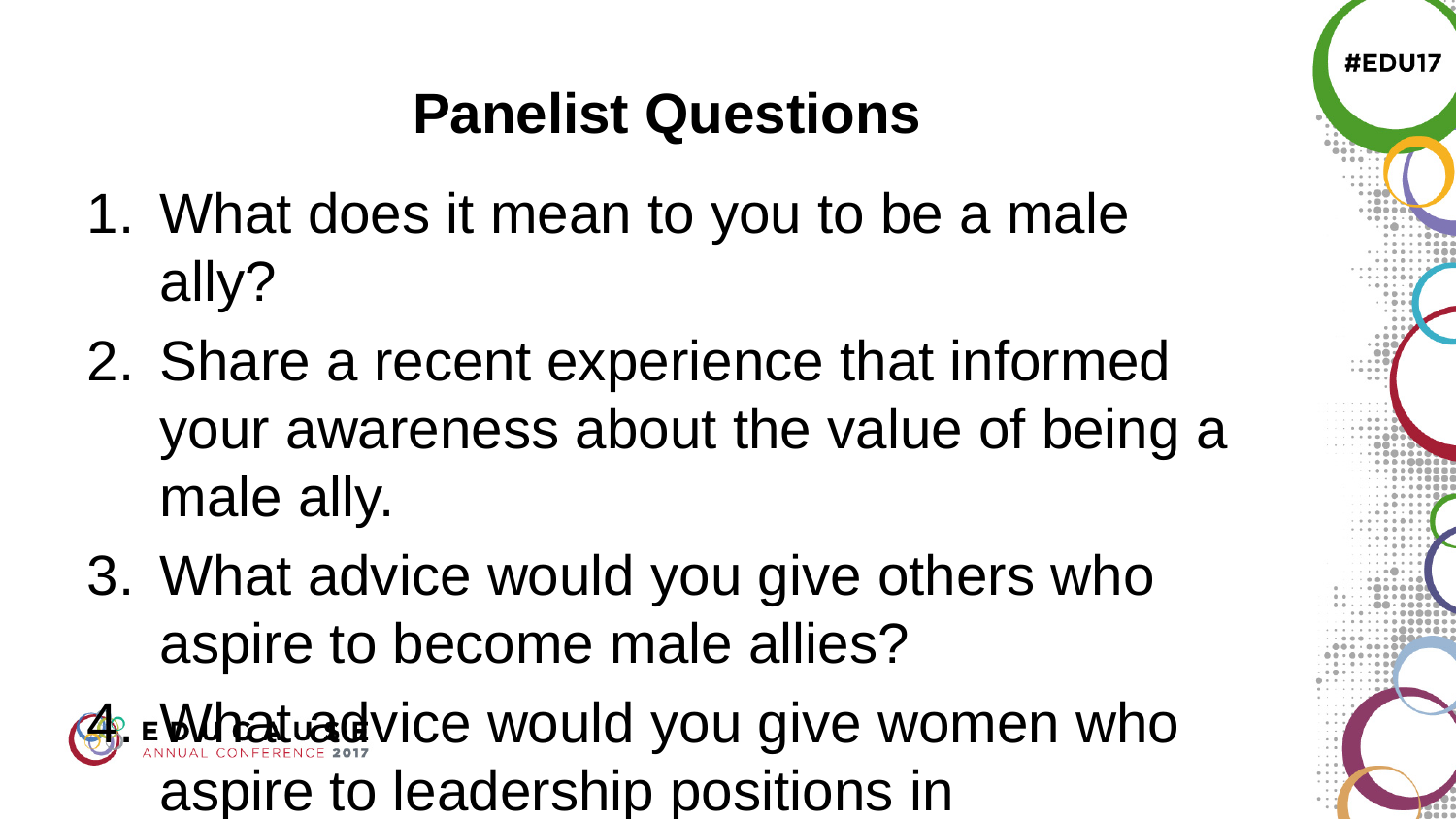

# Panelist Questions
What does it mean to you to be a male ally?
Share a recent experience that informed your awareness about the value of being a male ally.
What advice would you give others who aspire to become male allies?
What advice would you give women who aspire to leadership positions in technology?